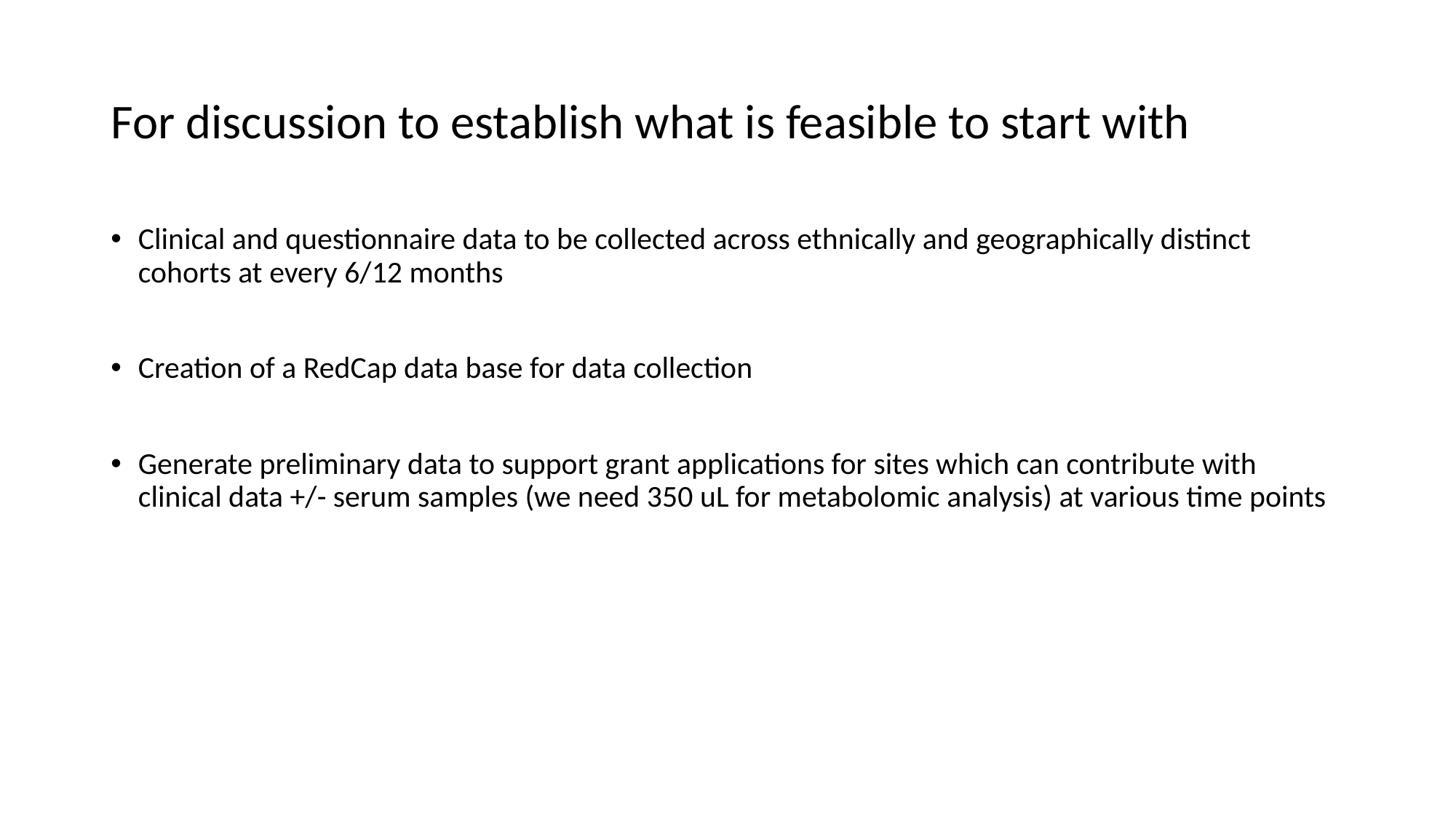

# For discussion to establish what is feasible to start with
Clinical and questionnaire data to be collected across ethnically and geographically distinct cohorts at every 6/12 months

Creation of a RedCap data base for data collection

Generate preliminary data to support grant applications for sites which can contribute with clinical data +/- serum samples (we need 350 uL for metabolomic analysis) at various time points